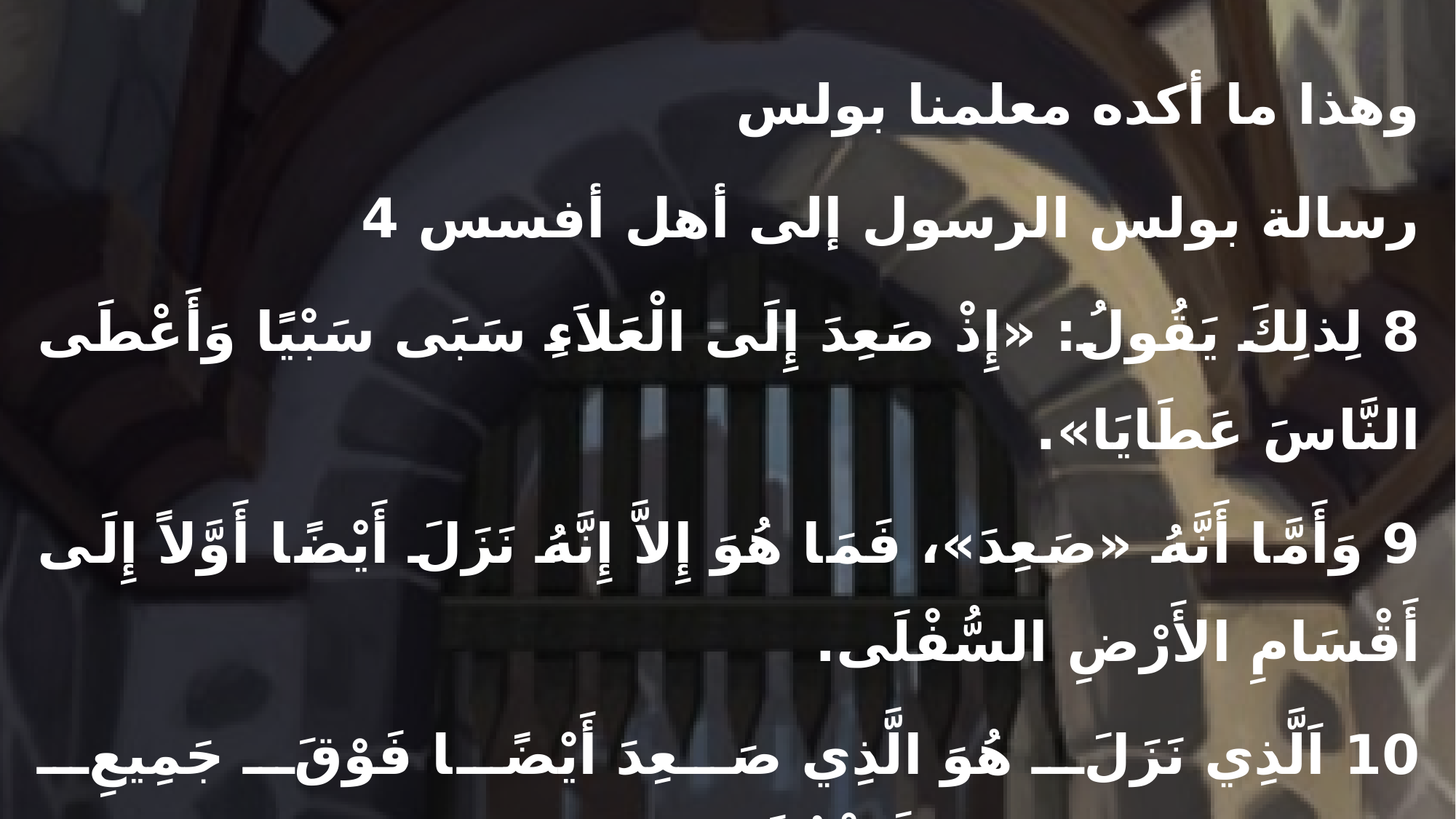

وهذا ما أكده معلمنا بولس
رسالة بولس الرسول إلى أهل أفسس 4
8 لِذلِكَ يَقُولُ: «إِذْ صَعِدَ إِلَى الْعَلاَءِ سَبَى سَبْيًا وَأَعْطَى النَّاسَ عَطَايَا».
9 وَأَمَّا أَنَّهُ «صَعِدَ»، فَمَا هُوَ إِلاَّ إِنَّهُ نَزَلَ أَيْضًا أَوَّلاً إِلَى أَقْسَامِ الأَرْضِ السُّفْلَى.
10 اَلَّذِي نَزَلَ هُوَ الَّذِي صَعِدَ أَيْضًا فَوْقَ جَمِيعِ السَّمَاوَاتِ، لِكَيْ يَمْلأَ الْكُلَّ.